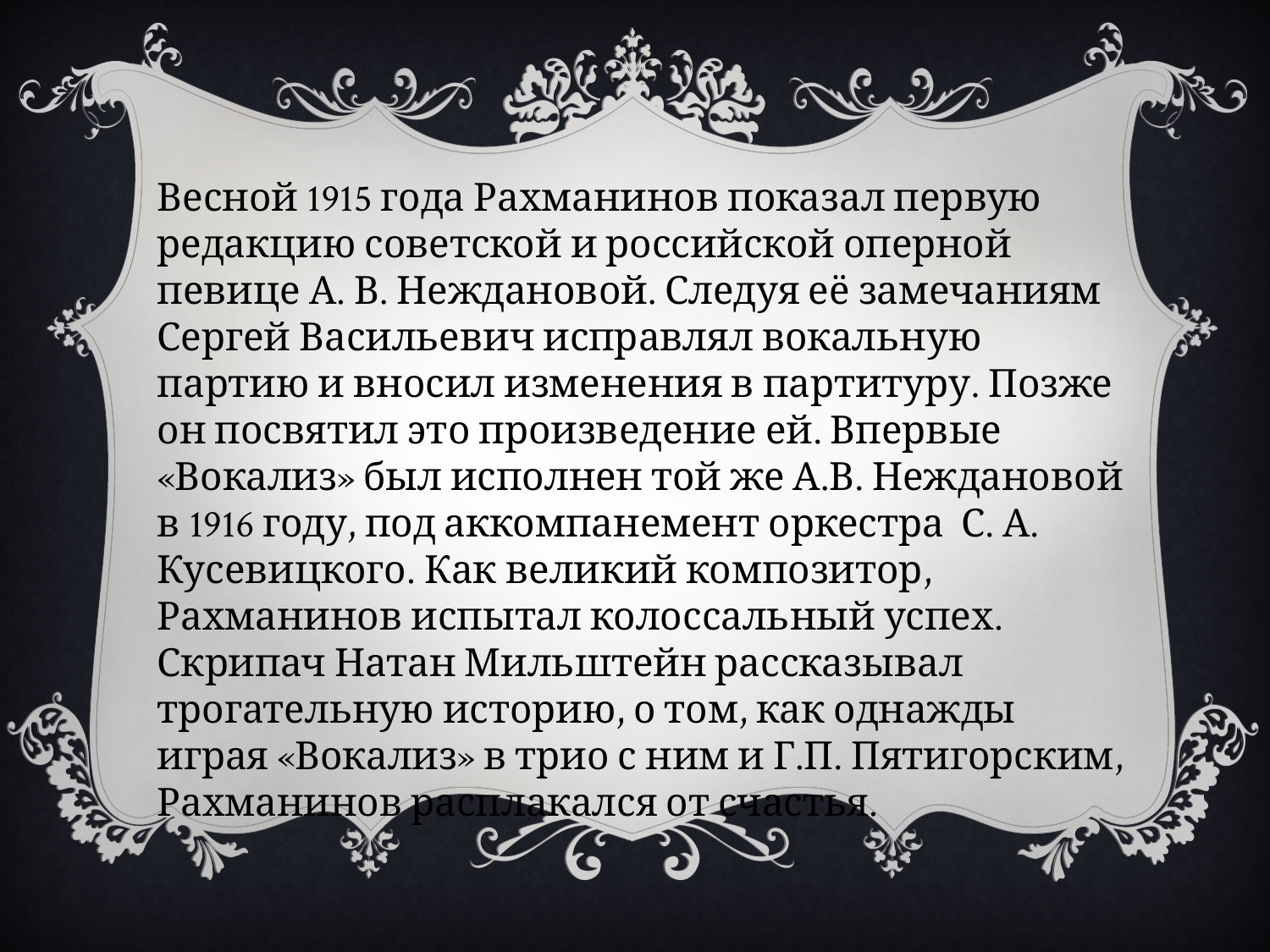

Весной 1915 года Рахманинов показал первую редакцию советской и российской оперной певице А. В. Неждановой. Следуя её замечаниям Сергей Васильевич исправлял вокальную партию и вносил изменения в партитуру. Позже он посвятил это произведение ей. Впервые «Вокализ» был исполнен той же А.В. Неждановой в 1916 году, под аккомпанемент оркестра  С. А. Кусевицкого. Как великий композитор, Рахманинов испытал колоссальный успех. Скрипач Натан Мильштейн рассказывал трогательную историю, о том, как однажды играя «Вокализ» в трио с ним и Г.П. Пятигорским, Рахманинов расплакался от счастья.